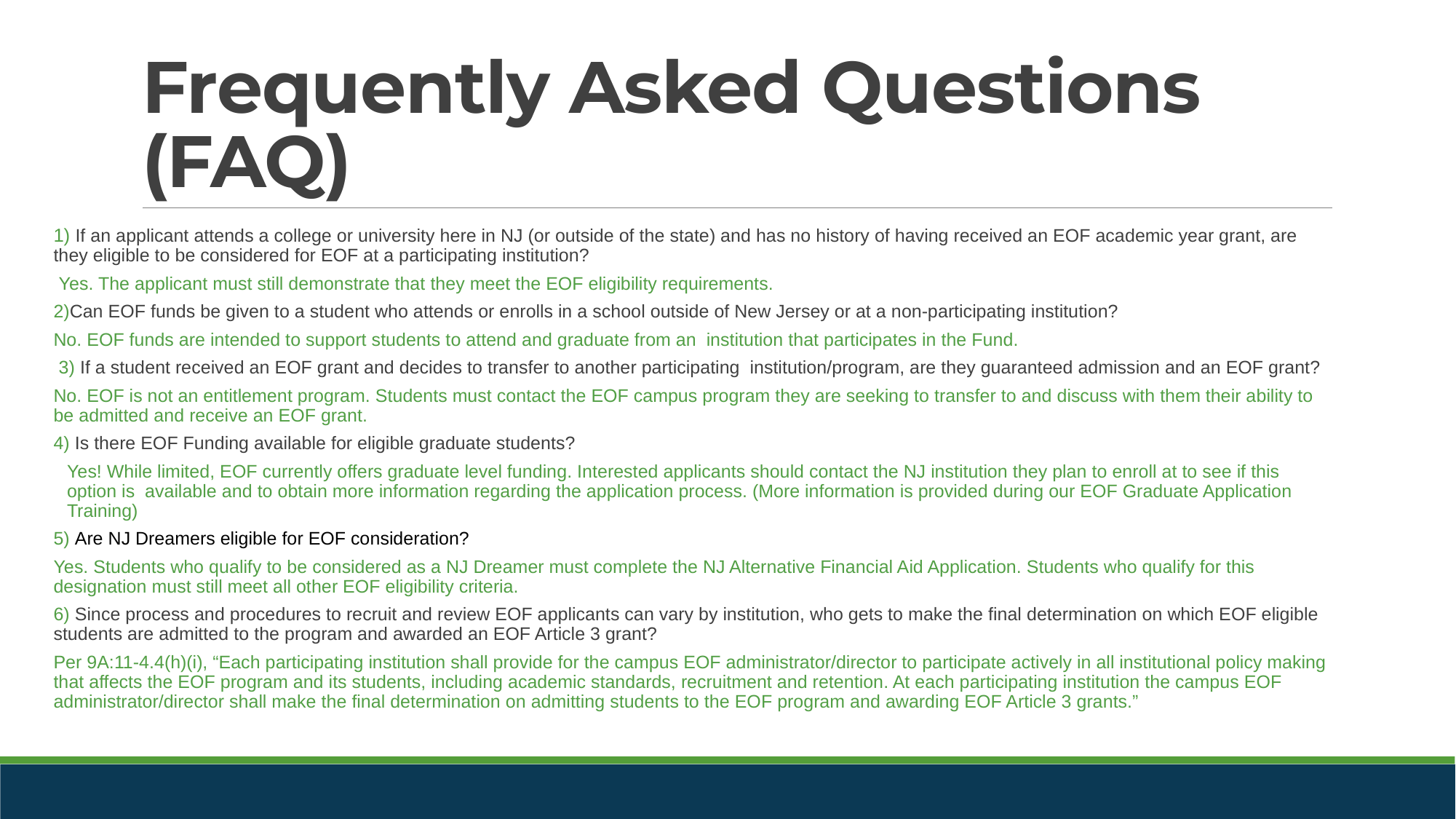

# Frequently Asked Questions (FAQ)
1) If an applicant attends a college or university here in NJ (or outside of the state) and has no history of having received an EOF academic year grant, are they eligible to be considered for EOF at a participating institution?
 Yes. The applicant must still demonstrate that they meet the EOF eligibility requirements.
2)Can EOF funds be given to a student who attends or enrolls in a school outside of New Jersey or at a non-participating institution?
No. EOF funds are intended to support students to attend and graduate from an  institution that participates in the Fund.
 3) If a student received an EOF grant and decides to transfer to another participating  institution/program, are they guaranteed admission and an EOF grant?
No. EOF is not an entitlement program. Students must contact the EOF campus program they are seeking to transfer to and discuss with them their ability to be admitted and receive an EOF grant.
4) Is there EOF Funding available for eligible graduate students?
Yes! While limited, EOF currently offers graduate level funding. Interested applicants should contact the NJ institution they plan to enroll at to see if this option is  available and to obtain more information regarding the application process. (More information is provided during our EOF Graduate Application Training)
5) Are NJ Dreamers eligible for EOF consideration?
Yes. Students who qualify to be considered as a NJ Dreamer must complete the NJ Alternative Financial Aid Application. Students who qualify for this designation must still meet all other EOF eligibility criteria.
6) Since process and procedures to recruit and review EOF applicants can vary by institution, who gets to make the final determination on which EOF eligible students are admitted to the program and awarded an EOF Article 3 grant?
Per 9A:11-4.4(h)(i), “Each participating institution shall provide for the campus EOF administrator/director to participate actively in all institutional policy making that affects the EOF program and its students, including academic standards, recruitment and retention. At each participating institution the campus EOF administrator/director shall make the final determination on admitting students to the EOF program and awarding EOF Article 3 grants.”